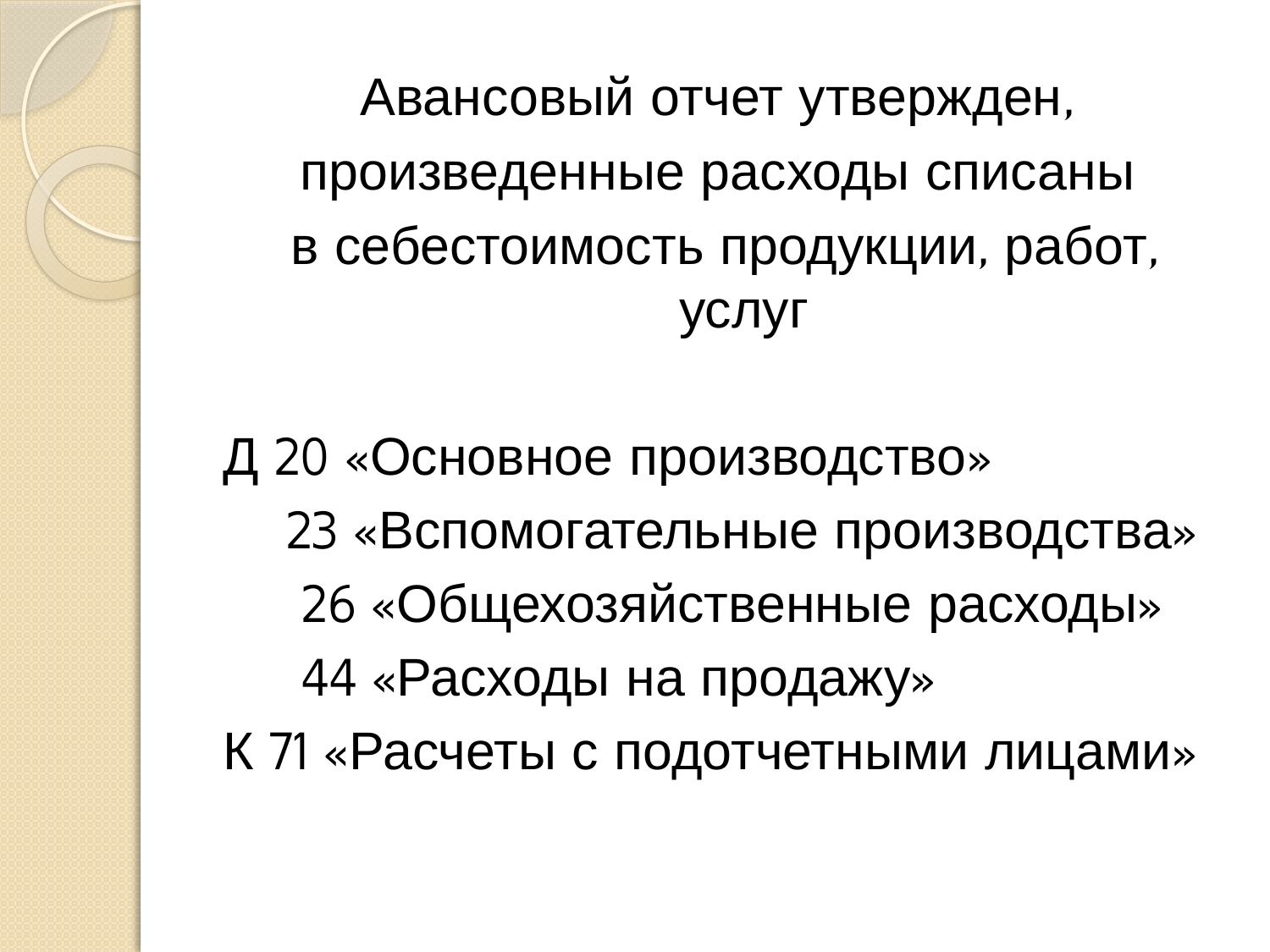

Авансовый отчет утвержден,
произведенные расходы списаны
в себестоимость продукции, работ, услуг

Д 20 «Основное производство»
    23 «Вспомогательные производства»
     26 «Общехозяйственные расходы»
     44 «Расходы на продажу»
К 71 «Расчеты с подотчетными лицами»